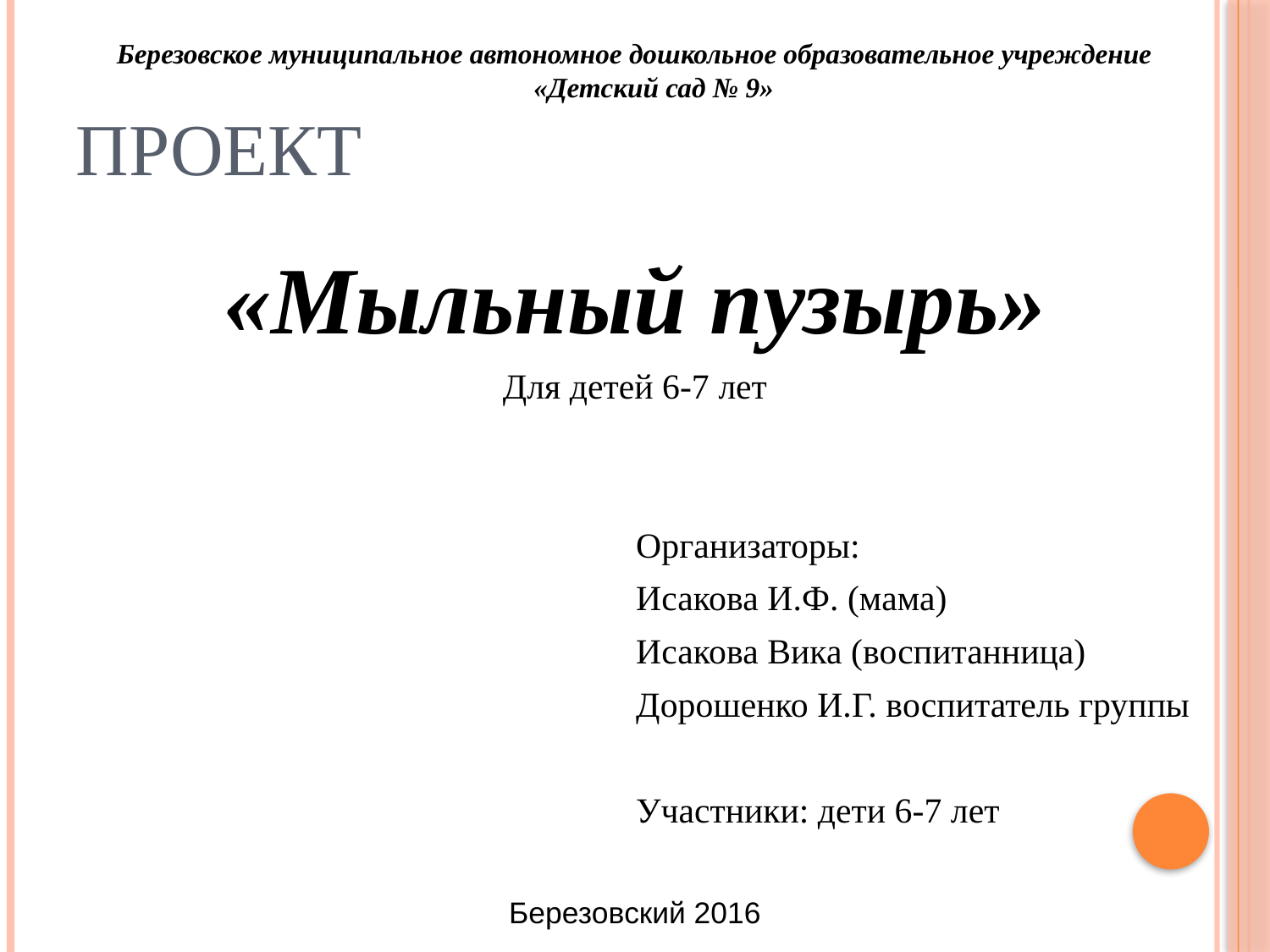

Березовское муниципальное автономное дошкольное образовательное учреждение «Детский сад № 9»

«Мыльный пузырь»
Для детей 6-7 лет

Организаторы:
Исакова И.Ф. (мама)
Исакова Вика (воспитанница)
Дорошенко И.Г. воспитатель группы

Участники: дети 6-7 лет

Березовский 2016
# Проект